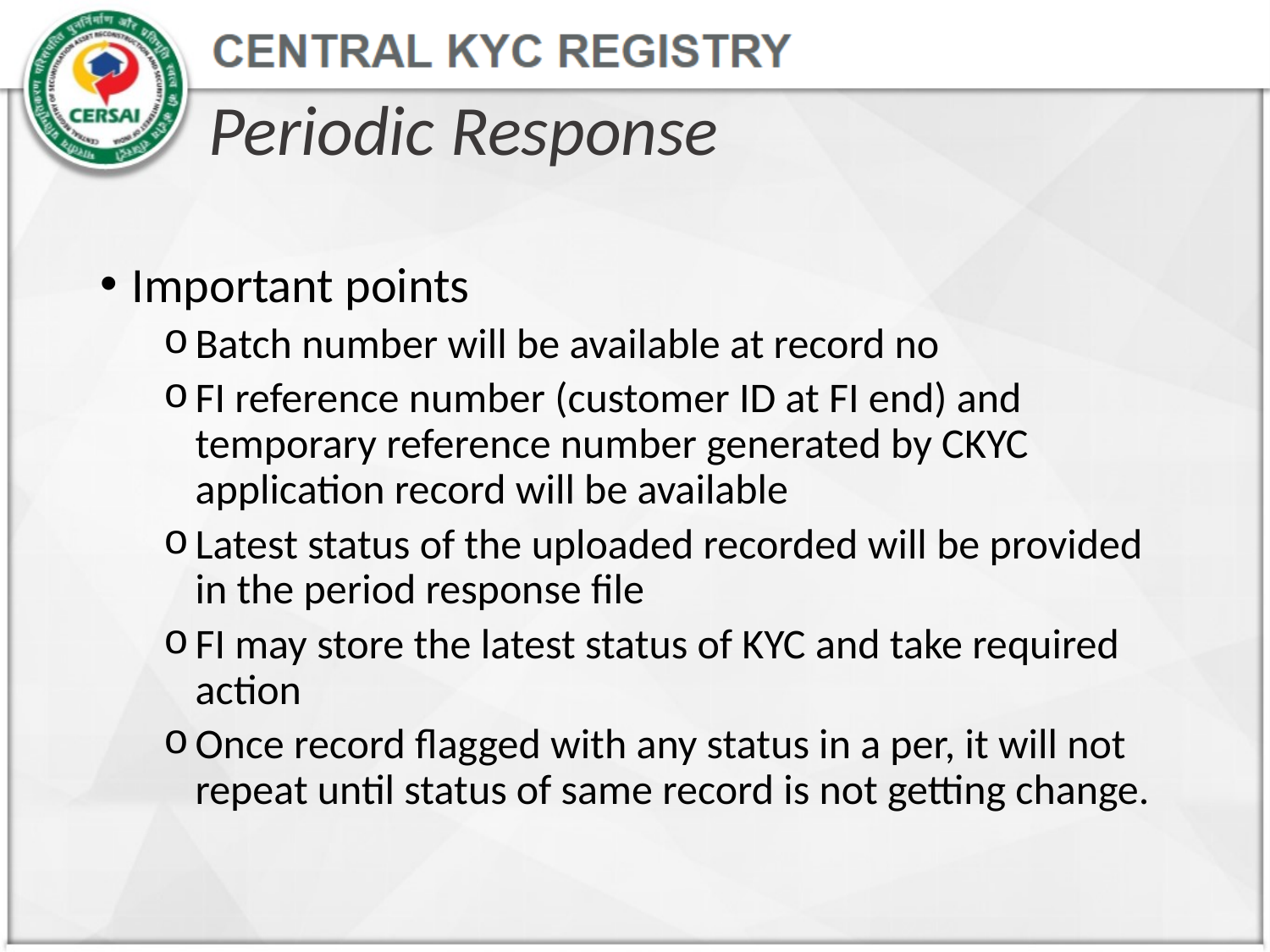

# Periodic Response
Important points
Batch number will be available at record no
FI reference number (customer ID at FI end) and temporary reference number generated by CKYC application record will be available
Latest status of the uploaded recorded will be provided in the period response file
FI may store the latest status of KYC and take required action
Once record flagged with any status in a per, it will not repeat until status of same record is not getting change.